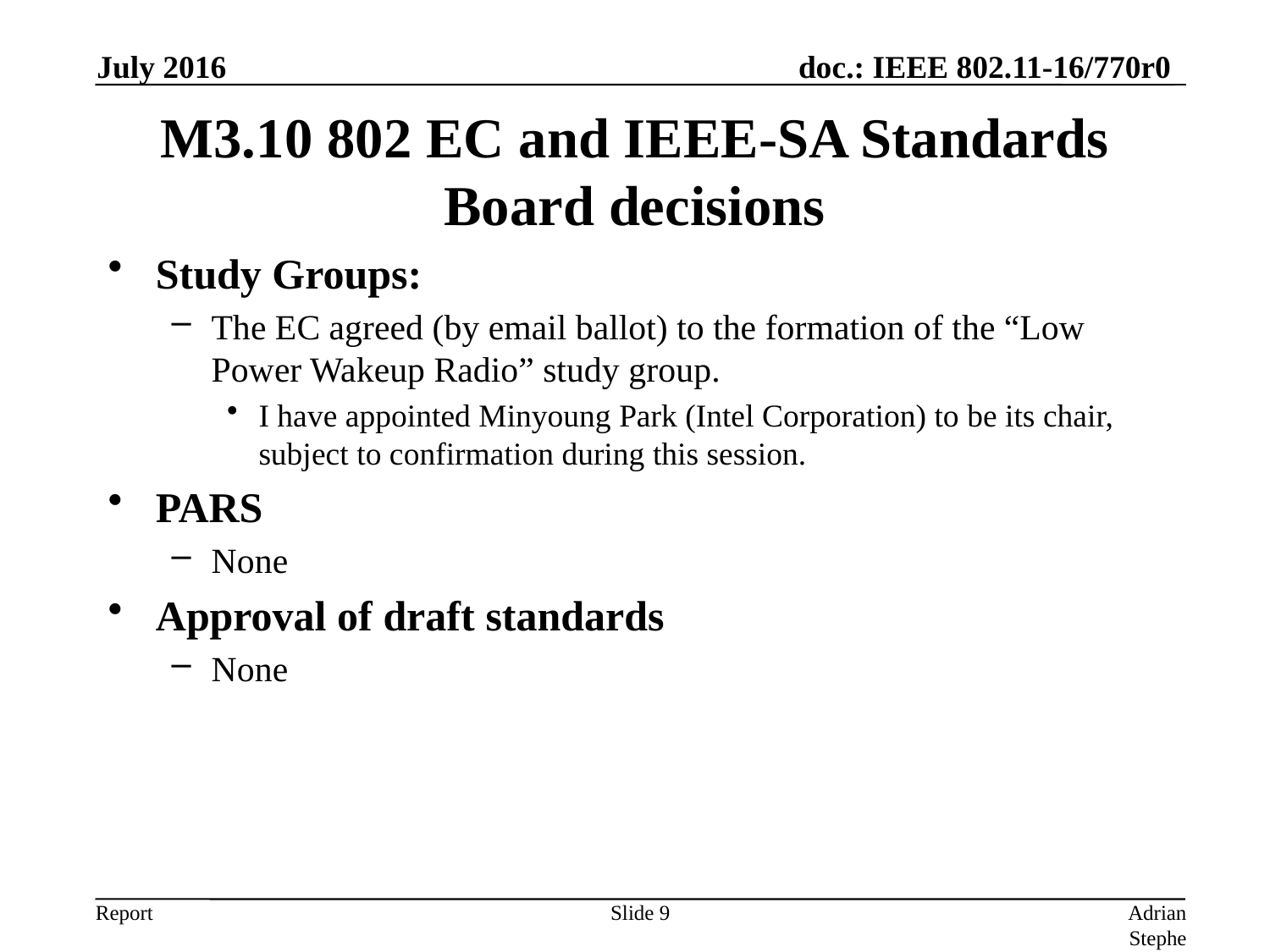

July 2016
# M3.10 802 EC and IEEE-SA Standards Board decisions
Study Groups:
The EC agreed (by email ballot) to the formation of the “Low Power Wakeup Radio” study group.
I have appointed Minyoung Park (Intel Corporation) to be its chair, subject to confirmation during this session.
PARS
None
Approval of draft standards
None

Slide 9
Adrian Stephens, Intel Corporation